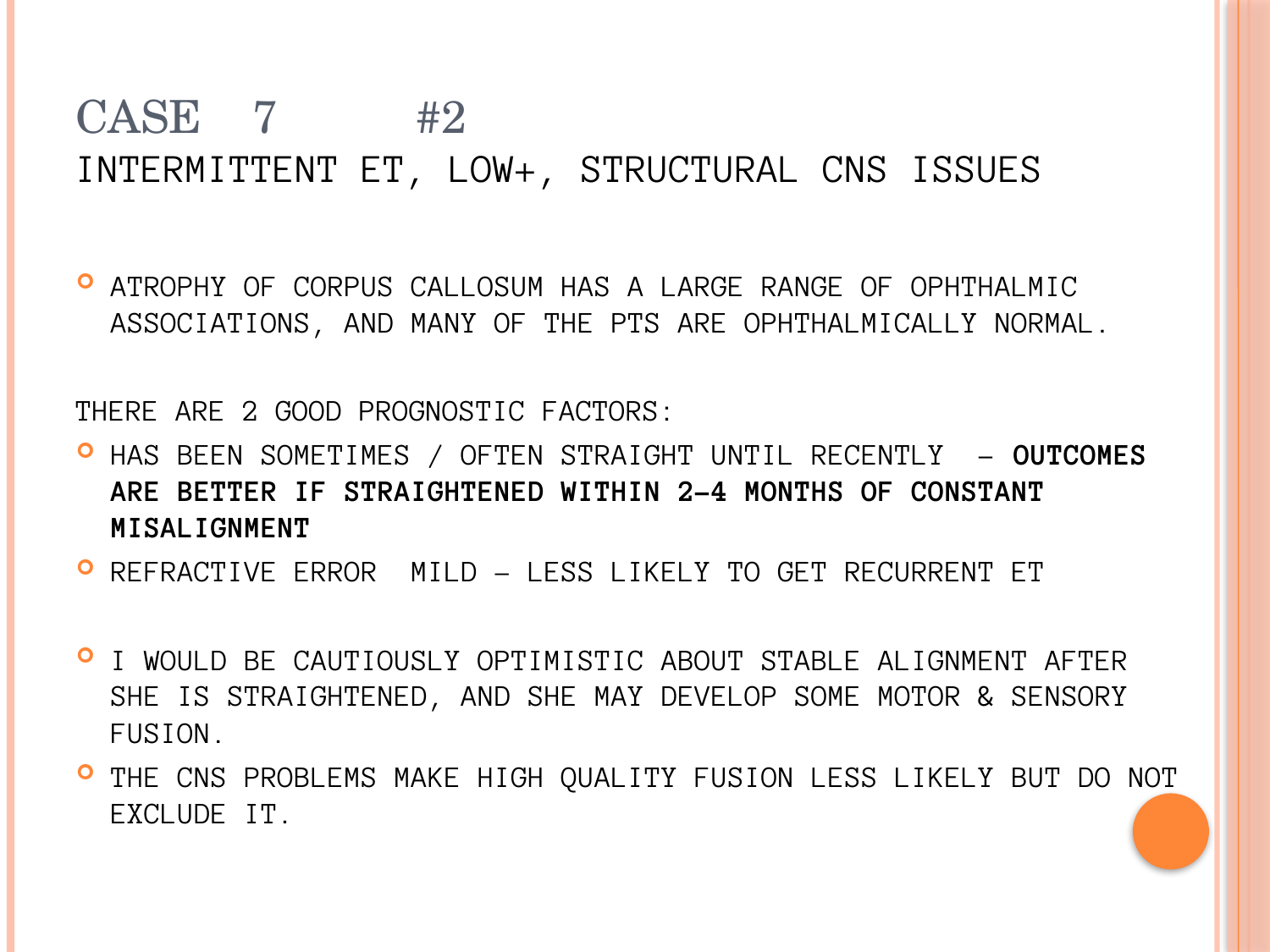

# Case    7       				 #2 intermittent ET, low+, structural CNS issues

ATROPHY OF CORPUS CALLOSUM HAS A LARGE RANGE OF OPHTHALMIC ASSOCIATIONS, AND MANY OF THE PTS ARE OPHTHALMICALLY NORMAL.

THERE ARE 2 GOOD PROGNOSTIC FACTORS:
HAS BEEN SOMETIMES / OFTEN STRAIGHT UNTIL RECENTLY  - OUTCOMES ARE BETTER IF STRAIGHTENED WITHIN 2-4 MONTHS OF CONSTANT MISALIGNMENT
REFRACTIVE ERROR  MILD – LESS LIKELY TO GET RECURRENT ET

I WOULD BE CAUTIOUSLY OPTIMISTIC ABOUT STABLE ALIGNMENT AFTER SHE IS STRAIGHTENED, AND SHE MAY DEVELOP SOME MOTOR & SENSORY  FUSION.
THE CNS PROBLEMS MAKE HIGH QUALITY FUSION LESS LIKELY BUT DO NOT EXCLUDE IT.